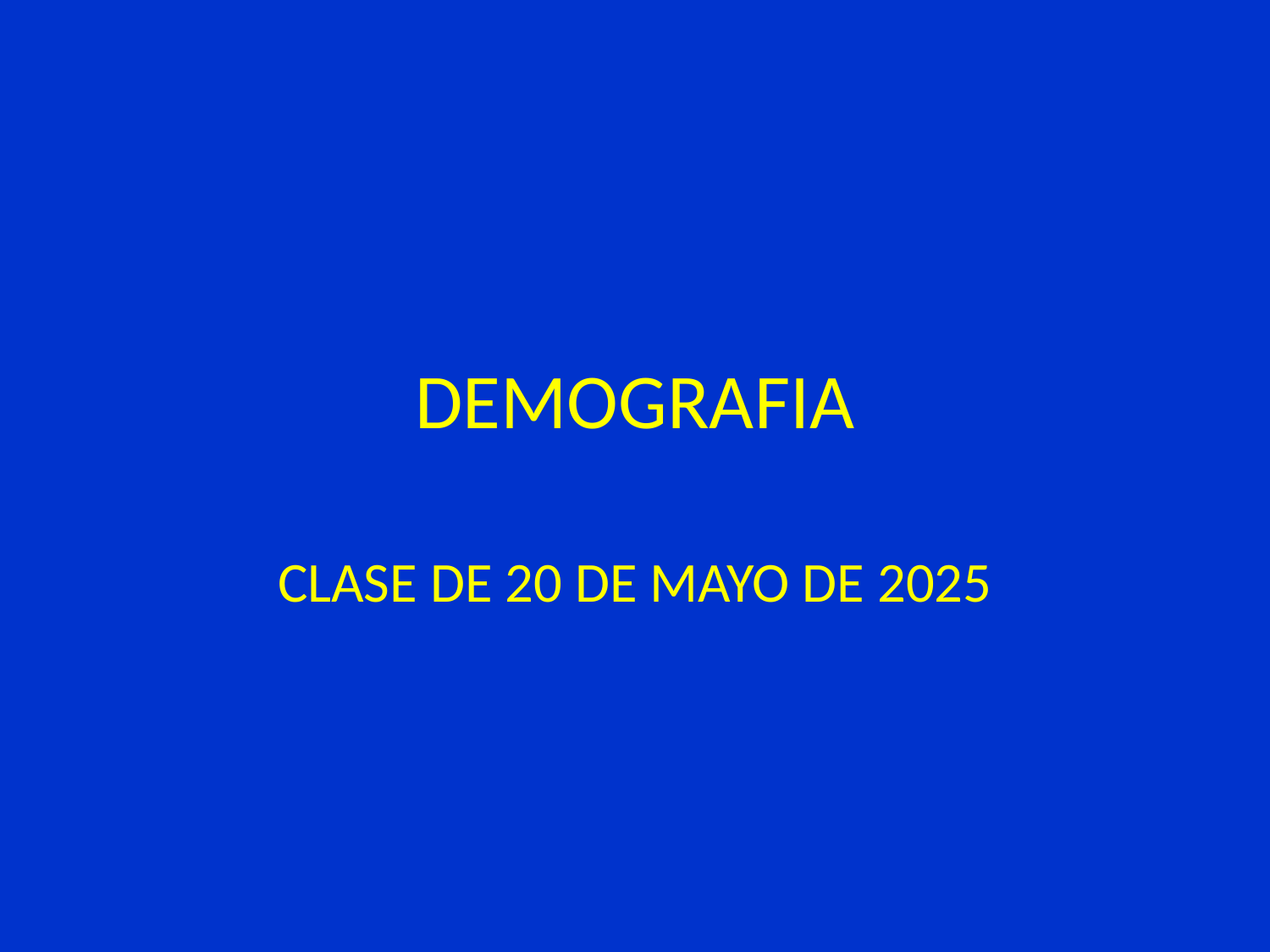

# DEMOGRAFIA
CLASE DE 20 DE MAYO DE 2025